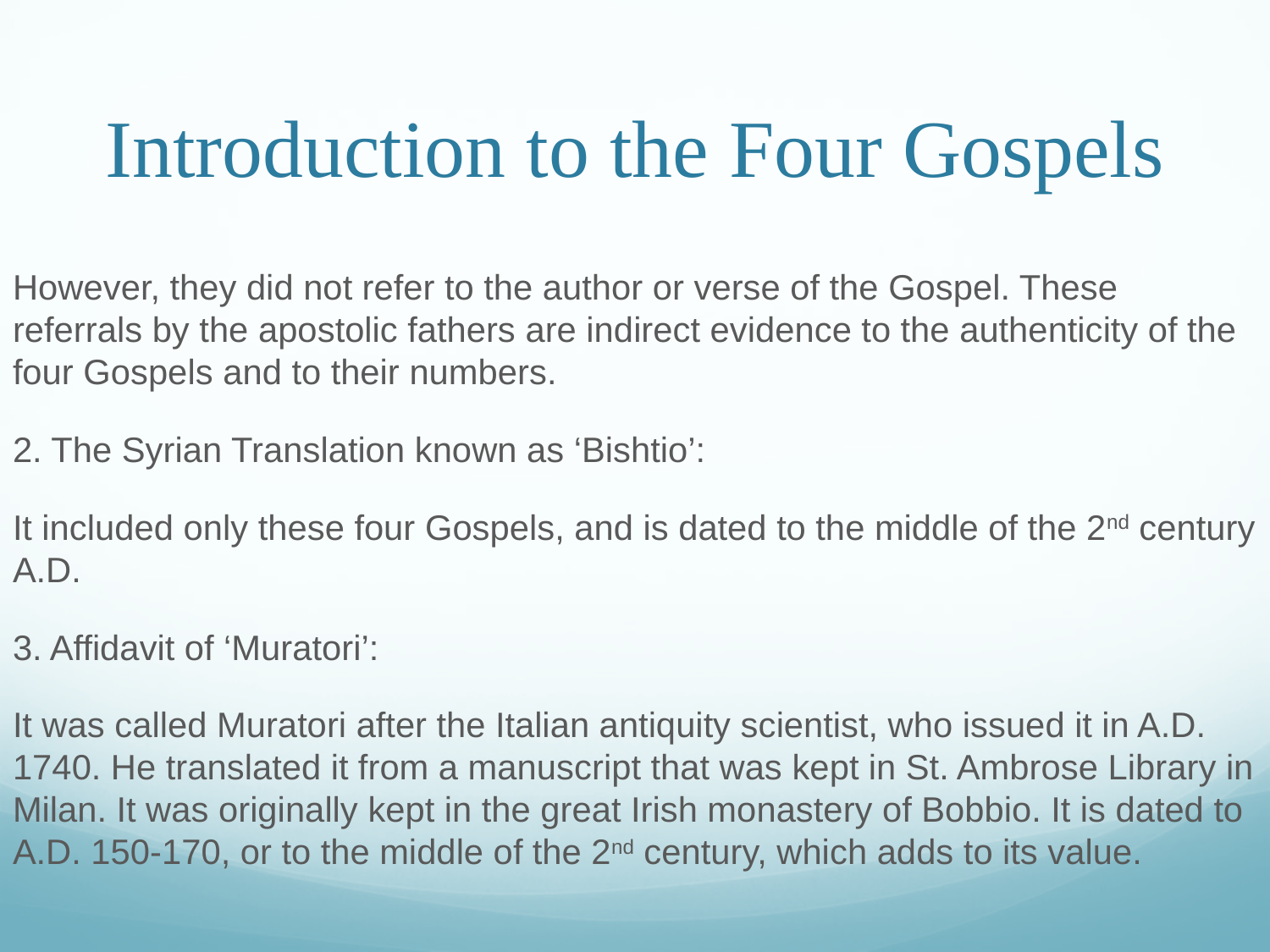

# Introduction to the Four Gospels
However, they did not refer to the author or verse of the Gospel. These referrals by the apostolic fathers are indirect evidence to the authenticity of the four Gospels and to their numbers.
2. The Syrian Translation known as ‘Bishtio’:
It included only these four Gospels, and is dated to the middle of the 2nd century A.D.
3. Affidavit of ‘Muratori’:
It was called Muratori after the Italian antiquity scientist, who issued it in A.D. 1740. He translated it from a manuscript that was kept in St. Ambrose Library in Milan. It was originally kept in the great Irish monastery of Bobbio. It is dated to A.D. 150-170, or to the middle of the 2nd century, which adds to its value.